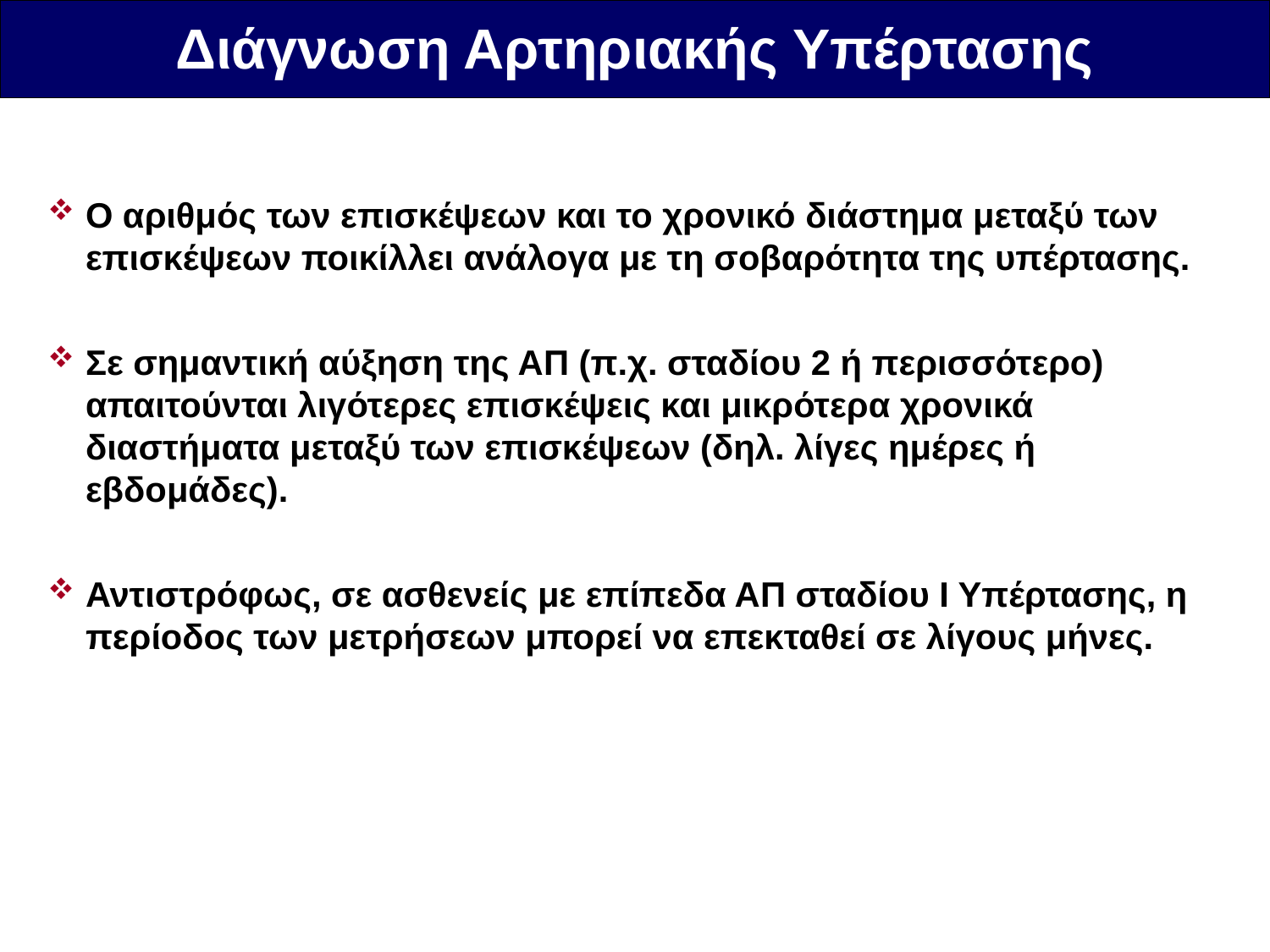

Διάγνωση Αρτηριακής Υπέρτασης
Ο αριθμός των επισκέψεων και το χρονικό διάστημα μεταξύ των επισκέψεων ποικίλλει ανάλογα με τη σοβαρότητα της υπέρτασης.

Σε σημαντική αύξηση της ΑΠ (π.χ. σταδίου 2 ή περισσότερο) απαιτούνται λιγότερες επισκέψεις και μικρότερα χρονικά διαστήματα μεταξύ των επισκέψεων (δηλ. λίγες ημέρες ή εβδομάδες).

Αντιστρόφως, σε ασθενείς με επίπεδα ΑΠ σταδίου Ι Υπέρτασης, η περίοδος των μετρήσεων μπορεί να επεκταθεί σε λίγους μήνες.